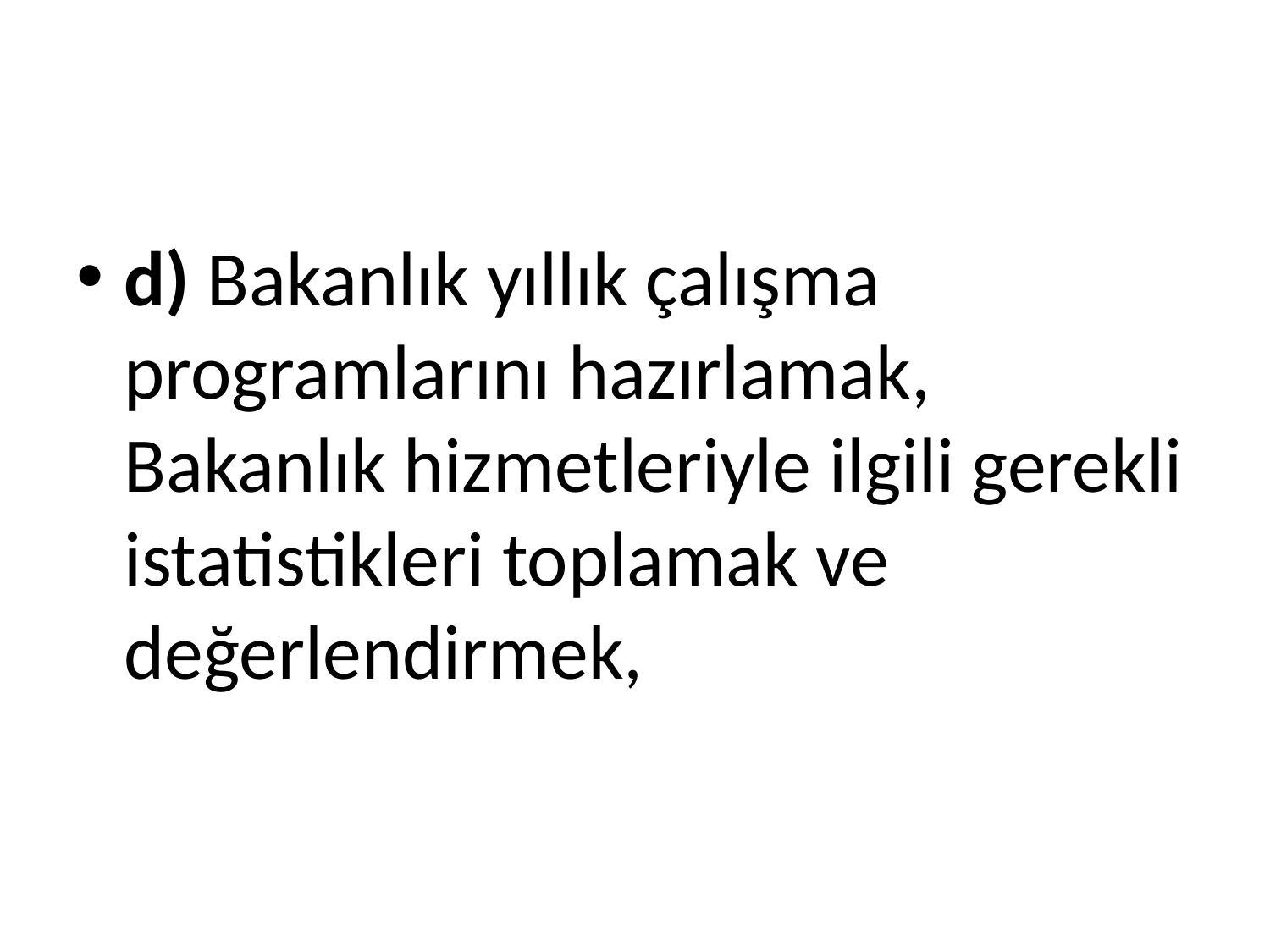

#
d) Bakanlık yıllık çalışma programlarını hazırlamak, Bakanlık hizmetleriyle ilgili gerekli istatistikleri toplamak ve değerlendirmek,